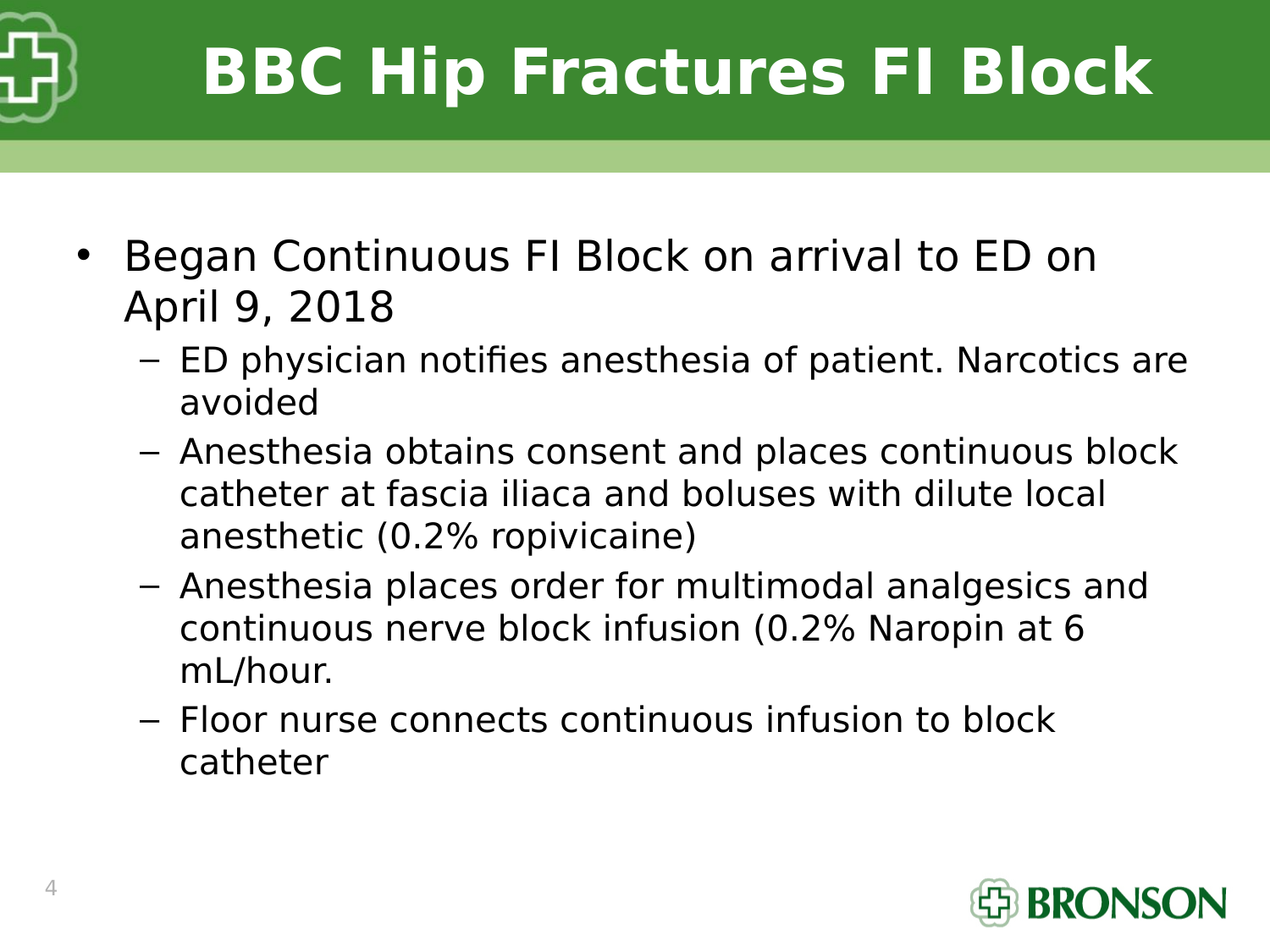

# BBC Hip Fractures FI Block
Began Continuous FI Block on arrival to ED on April 9, 2018
ED physician notifies anesthesia of patient. Narcotics are avoided
Anesthesia obtains consent and places continuous block catheter at fascia iliaca and boluses with dilute local anesthetic (0.2% ropivicaine)
Anesthesia places order for multimodal analgesics and continuous nerve block infusion (0.2% Naropin at 6 mL/hour.
Floor nurse connects continuous infusion to block catheter
4